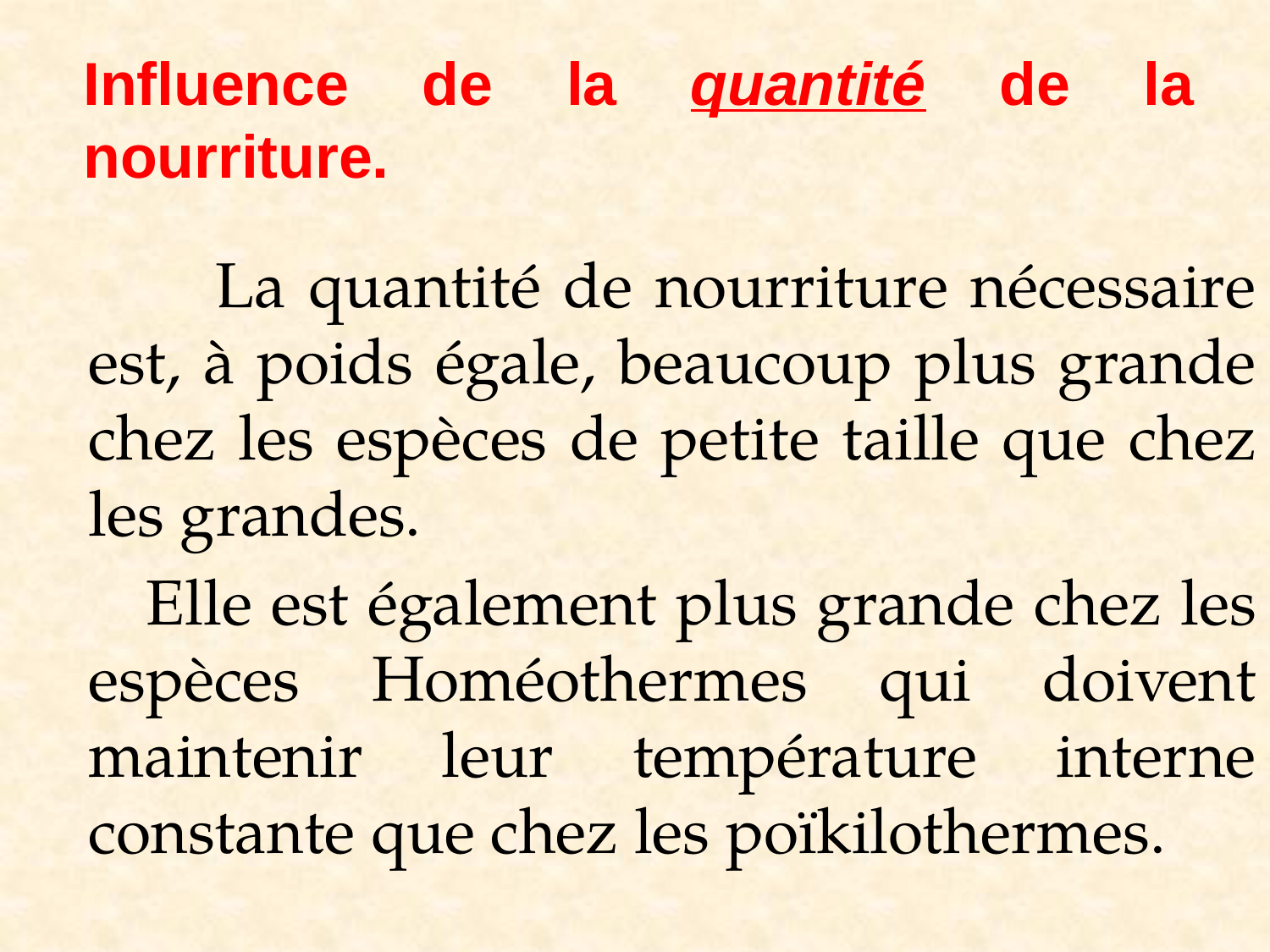

# Influence de la quantité de la nourriture.
		La quantité de nourriture nécessaire est, à poids égale, beaucoup plus grande chez les espèces de petite taille que chez les grandes.
      Elle est également plus grande chez les espèces Homéothermes qui doivent maintenir leur température interne constante que chez les poïkilothermes.